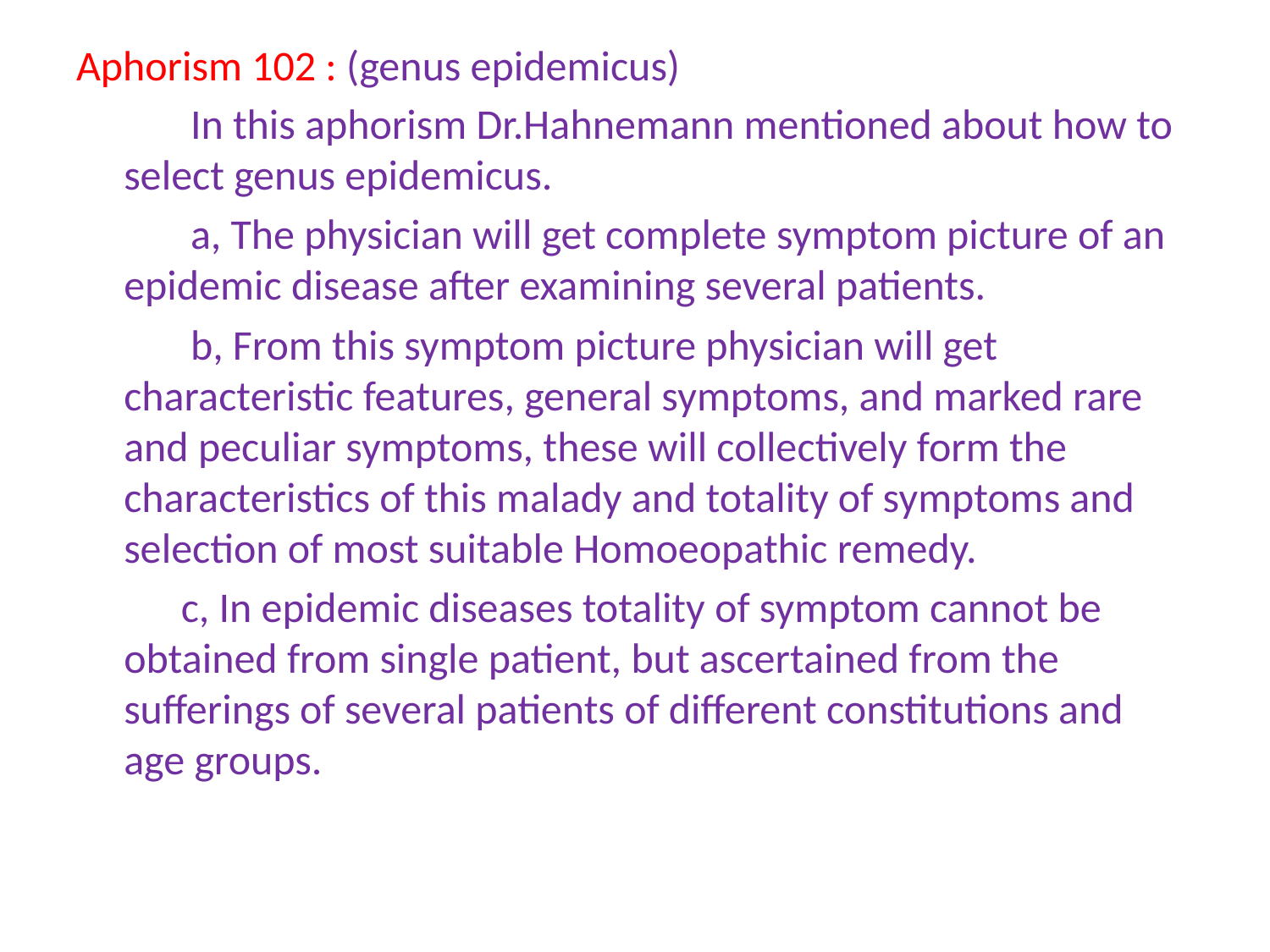

Aphorism 102 : (genus epidemicus)
            In this aphorism Dr.Hahnemann mentioned about how to select genus epidemicus.
            a, The physician will get complete symptom picture of an epidemic disease after examining several patients.
            b, From this symptom picture physician will get characteristic features, general symptoms, and marked rare and peculiar symptoms, these will collectively form the characteristics of this malady and totality of symptoms and selection of most suitable Homoeopathic remedy.
           c, In epidemic diseases totality of symptom cannot be obtained from single patient, but ascertained from the sufferings of several patients of different constitutions and age groups.